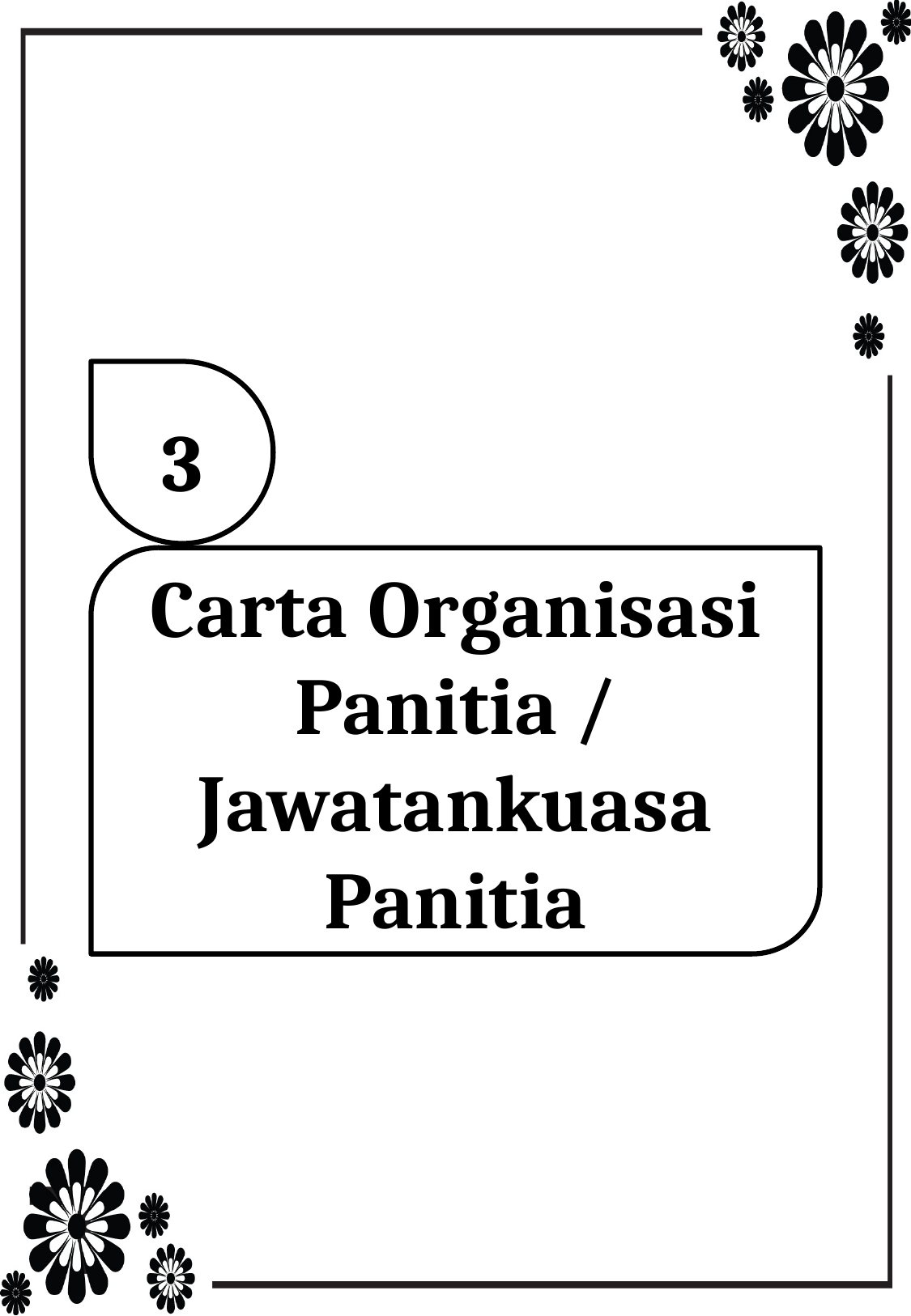

3
Carta Organisasi Panitia / Jawatankuasa Panitia